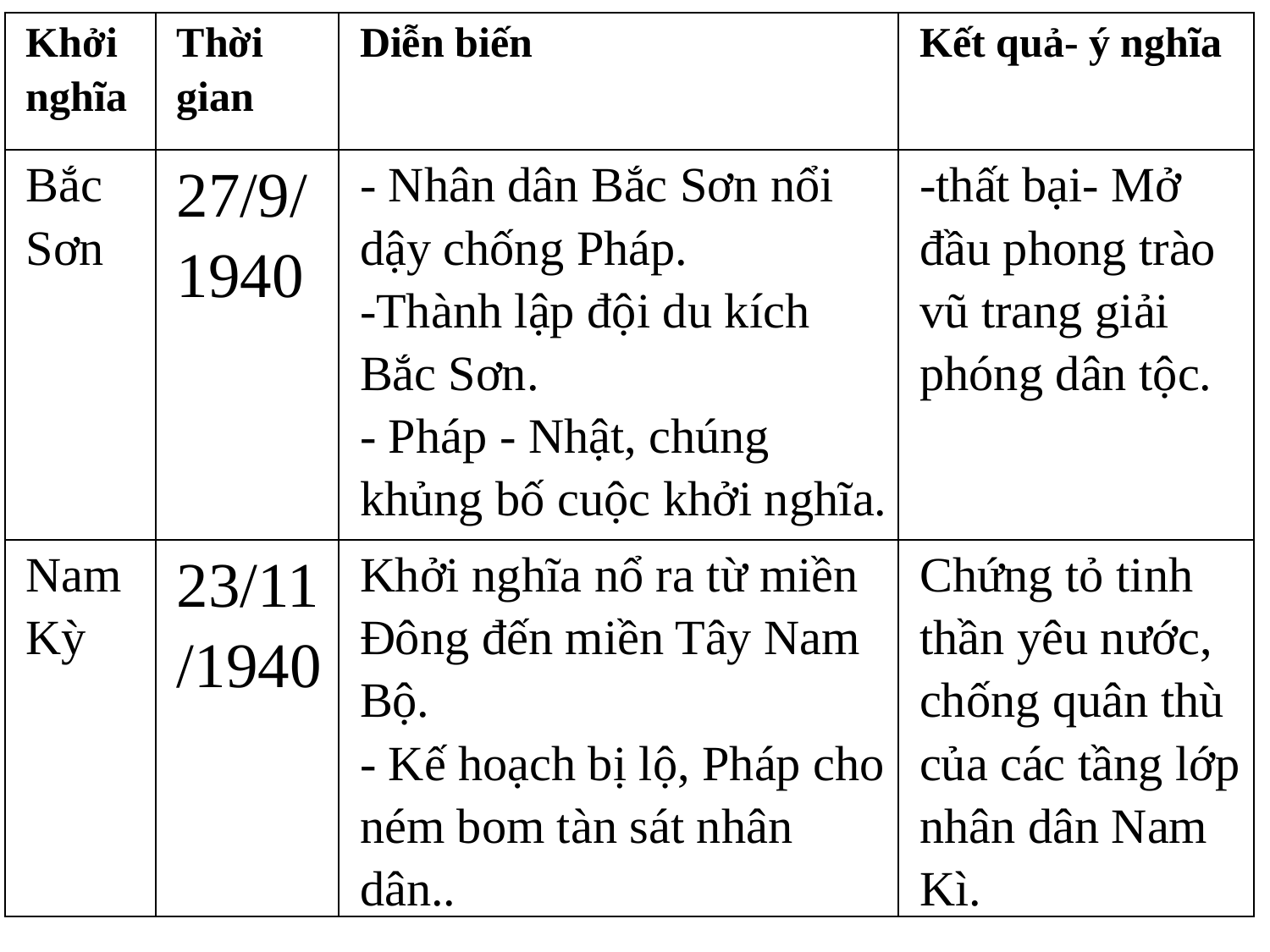

| Khởi nghĩa | Thời gian | Diễn biến | Kết quả- ý nghĩa |
| --- | --- | --- | --- |
| Bắc Sơn | 27/9/1940 | - Nhân dân Bắc Sơn nổi dậy chống Pháp. -Thành lập đội du kích Bắc Sơn. - Pháp - Nhật, chúng khủng bố cuộc khởi nghĩa. | -thất bại- Mở đầu phong trào vũ trang giải phóng dân tộc. |
| Nam Kỳ | 23/11/1940 | Khởi nghĩa nổ ra từ miền Đông đến miền Tây Nam Bộ. - Kế hoạch bị lộ, Pháp cho ném bom tàn sát nhân dân.. | Chứng tỏ tinh thần yêu nước, chống quân thù của các tầng lớp nhân dân Nam Kì. |